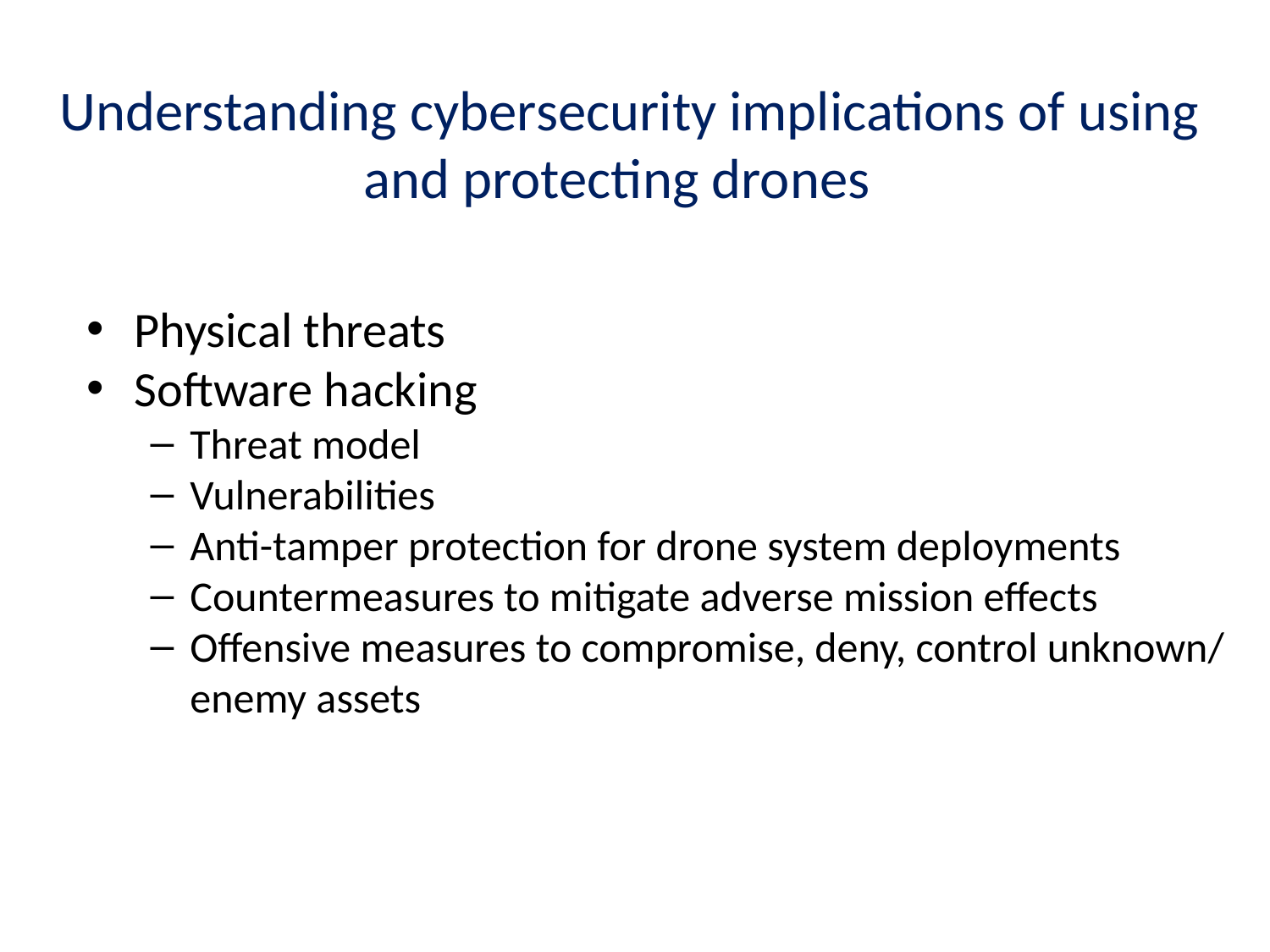

# Understanding cybersecurity implications of using and protecting drones
Physical threats
Software hacking
Threat model
Vulnerabilities
Anti-tamper protection for drone system deployments
Countermeasures to mitigate adverse mission effects
Offensive measures to compromise, deny, control unknown/ enemy assets